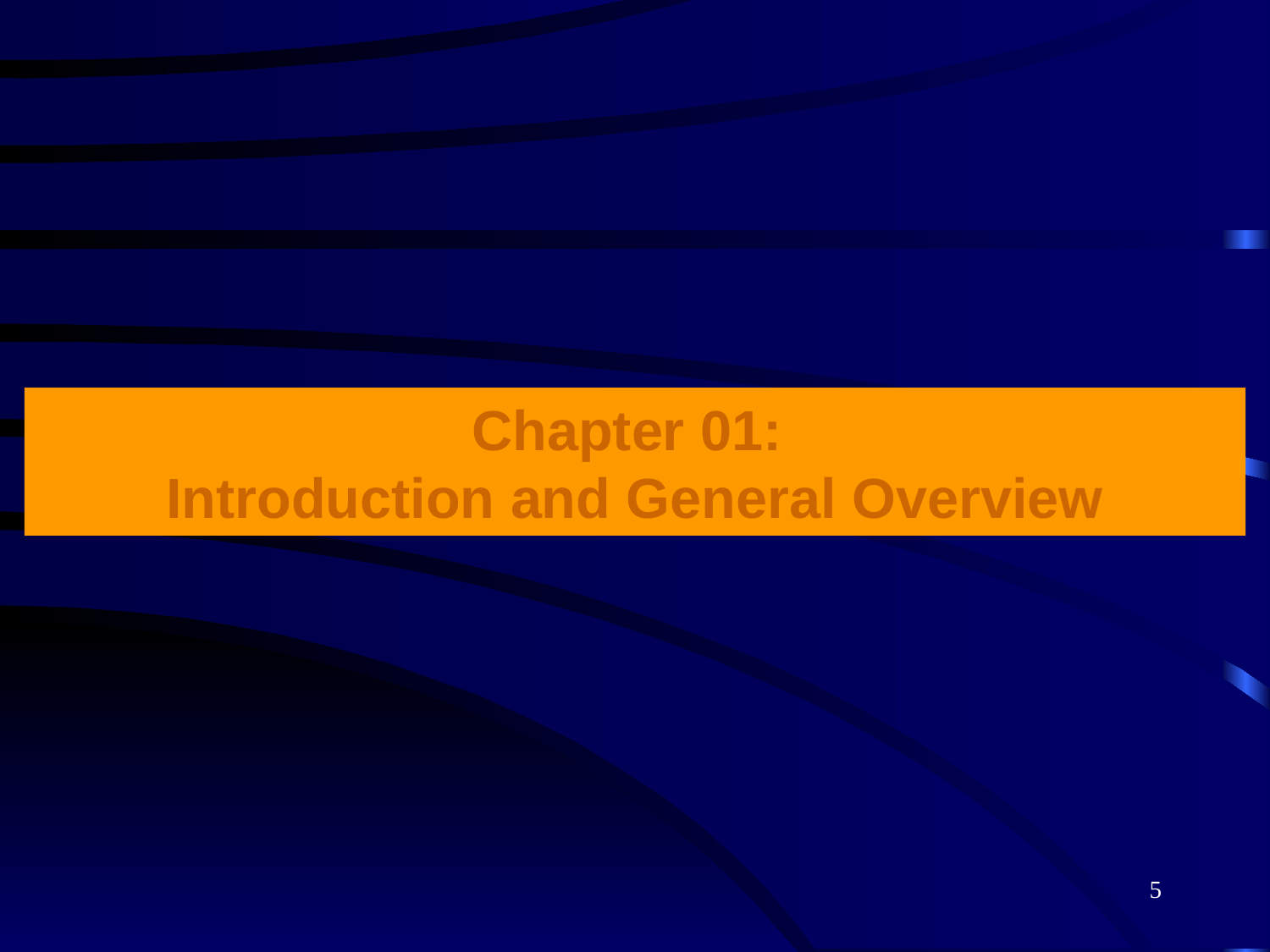

Chapter 01:
Introduction and General Overview
5